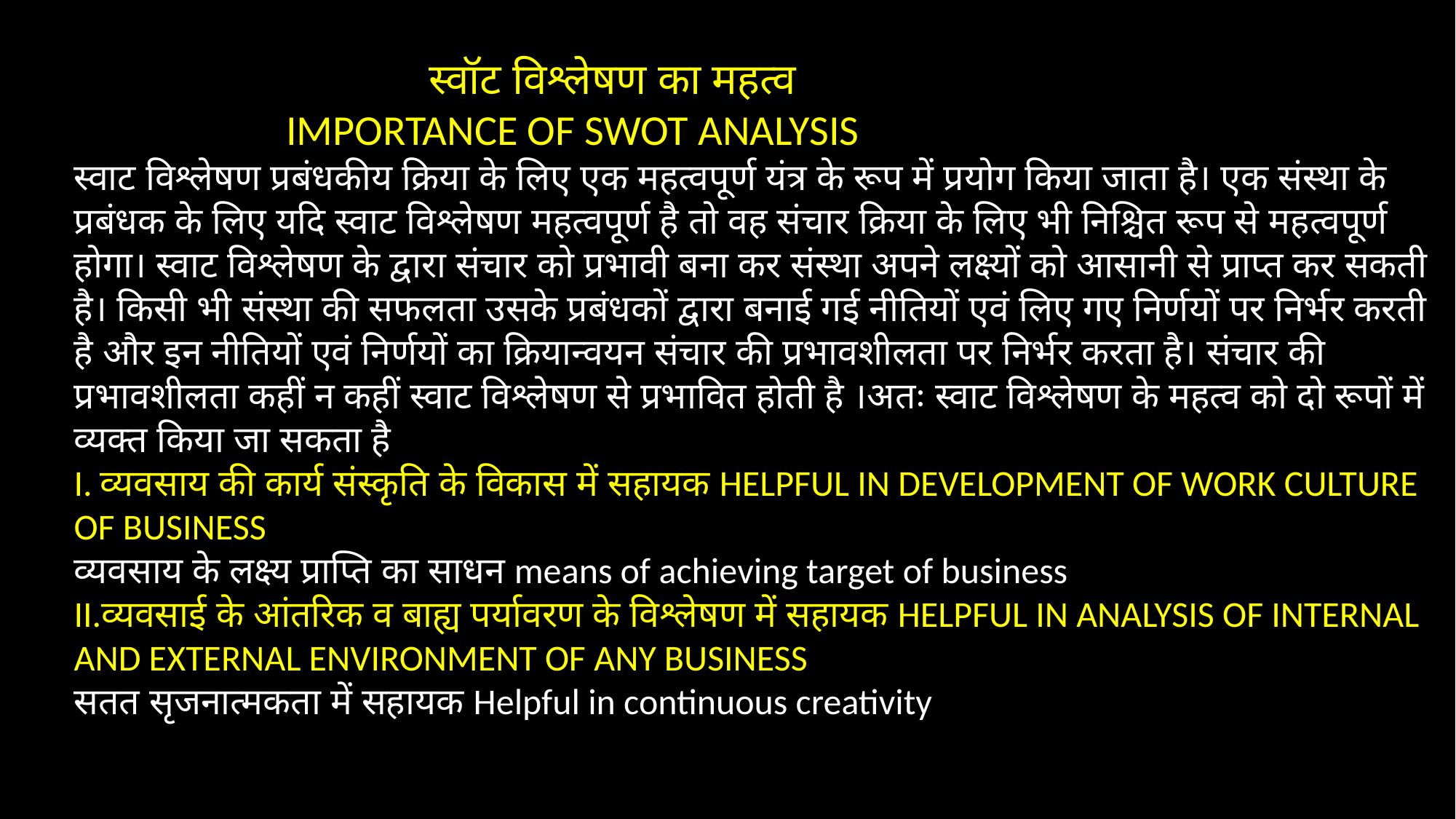

स्वॉट विश्लेषण का महत्व
                      IMPORTANCE OF SWOT ANALYSIS
स्वाट विश्लेषण प्रबंधकीय क्रिया के लिए एक महत्वपूर्ण यंत्र के रूप में प्रयोग किया जाता है। एक संस्था के प्रबंधक के लिए यदि स्वाट विश्लेषण महत्वपूर्ण है तो वह संचार क्रिया के लिए भी निश्चित रूप से महत्वपूर्ण होगा। स्वाट विश्लेषण के द्वारा संचार को प्रभावी बना कर संस्था अपने लक्ष्यों को आसानी से प्राप्त कर सकती है। किसी भी संस्था की सफलता उसके प्रबंधकों द्वारा बनाई गई नीतियों एवं लिए गए निर्णयों पर निर्भर करती है और इन नीतियों एवं निर्णयों का क्रियान्वयन संचार की प्रभावशीलता पर निर्भर करता है। संचार की प्रभावशीलता कहीं न कहीं स्वाट विश्लेषण से प्रभावित होती है ।अतः स्वाट विश्लेषण के महत्व को दो रूपों में व्यक्त किया जा सकता है
I. व्यवसाय की कार्य संस्कृति के विकास में सहायक HELPFUL IN DEVELOPMENT OF WORK CULTURE OF BUSINESS
व्यवसाय के लक्ष्य प्राप्ति का साधन means of achieving target of business
II.व्यवसाई के आंतरिक व बाह्य पर्यावरण के विश्लेषण में सहायक HELPFUL IN ANALYSIS OF INTERNAL AND EXTERNAL ENVIRONMENT OF ANY BUSINESS
सतत सृजनात्मकता में सहायक Helpful in continuous creativity